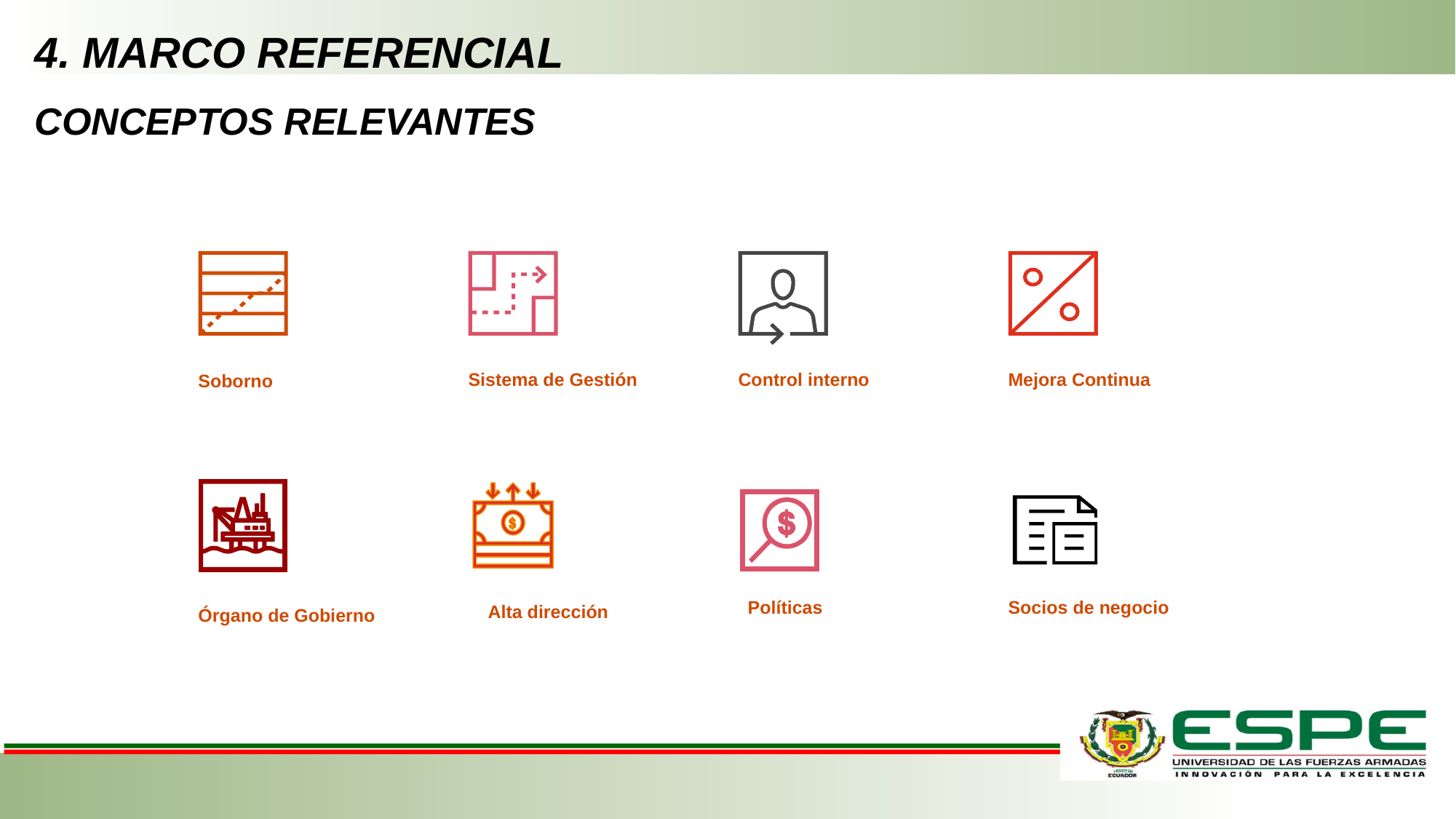

4. MARCO REFERENCIAL
CONCEPTOS RELEVANTES

Sistema de Gestión
Control interno
Mejora Continua
Soborno

Políticas
Socios de negocio
Alta dirección
Órgano de Gobierno